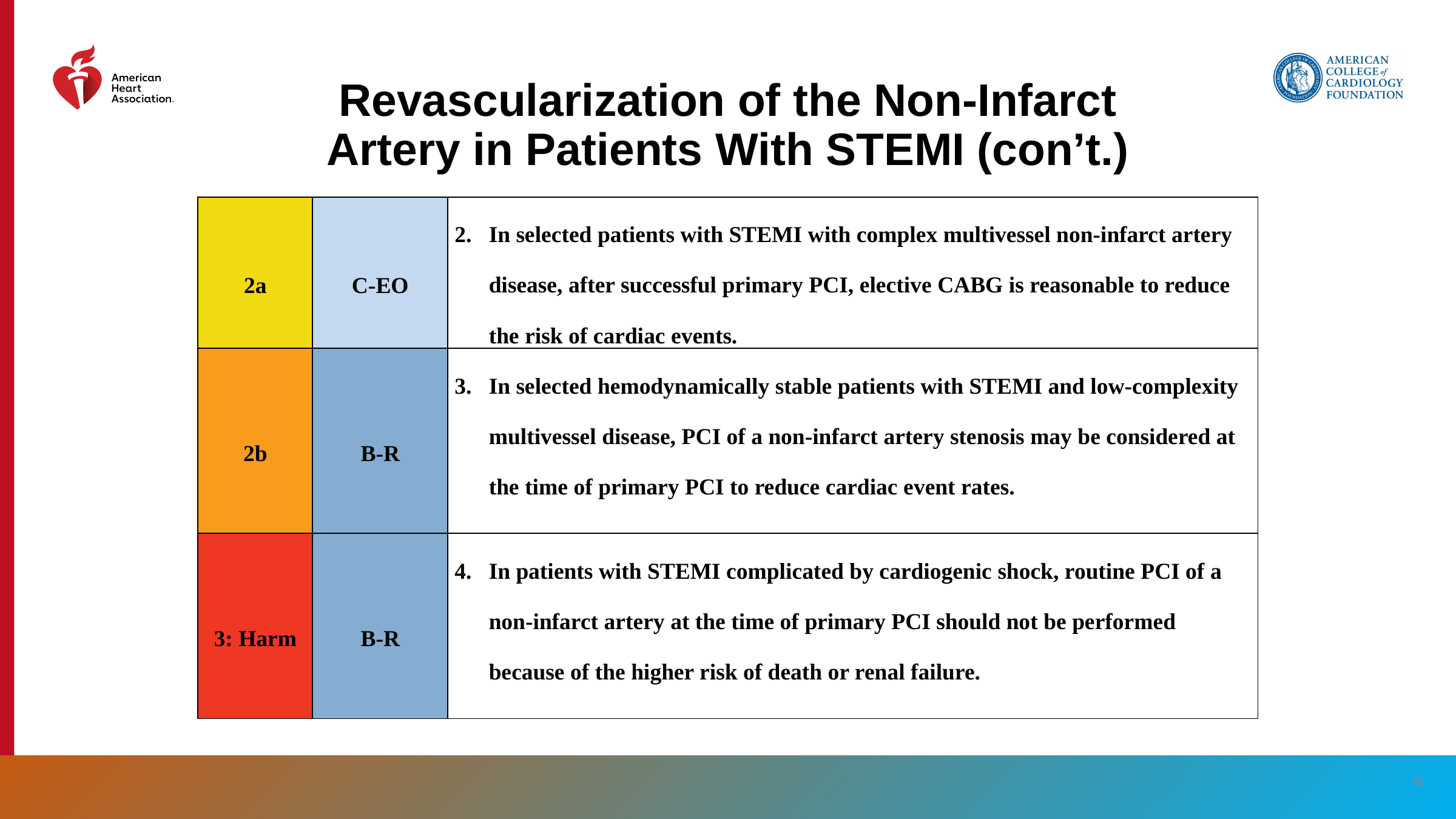

# Revascularization of the Non-Infarct Artery in Patients With STEMI (con’t.)
| 2a | C-EO | In selected patients with STEMI with complex multivessel non-infarct artery disease, after successful primary PCI, elective CABG is reasonable to reduce the risk of cardiac events. |
| --- | --- | --- |
| 2b | B-R | In selected hemodynamically stable patients with STEMI and low-complexity multivessel disease, PCI of a non-infarct artery stenosis may be considered at the time of primary PCI to reduce cardiac event rates. |
| 3: Harm | B-R | In patients with STEMI complicated by cardiogenic shock, routine PCI of a non-infarct artery at the time of primary PCI should not be performed because of the higher risk of death or renal failure. |
42